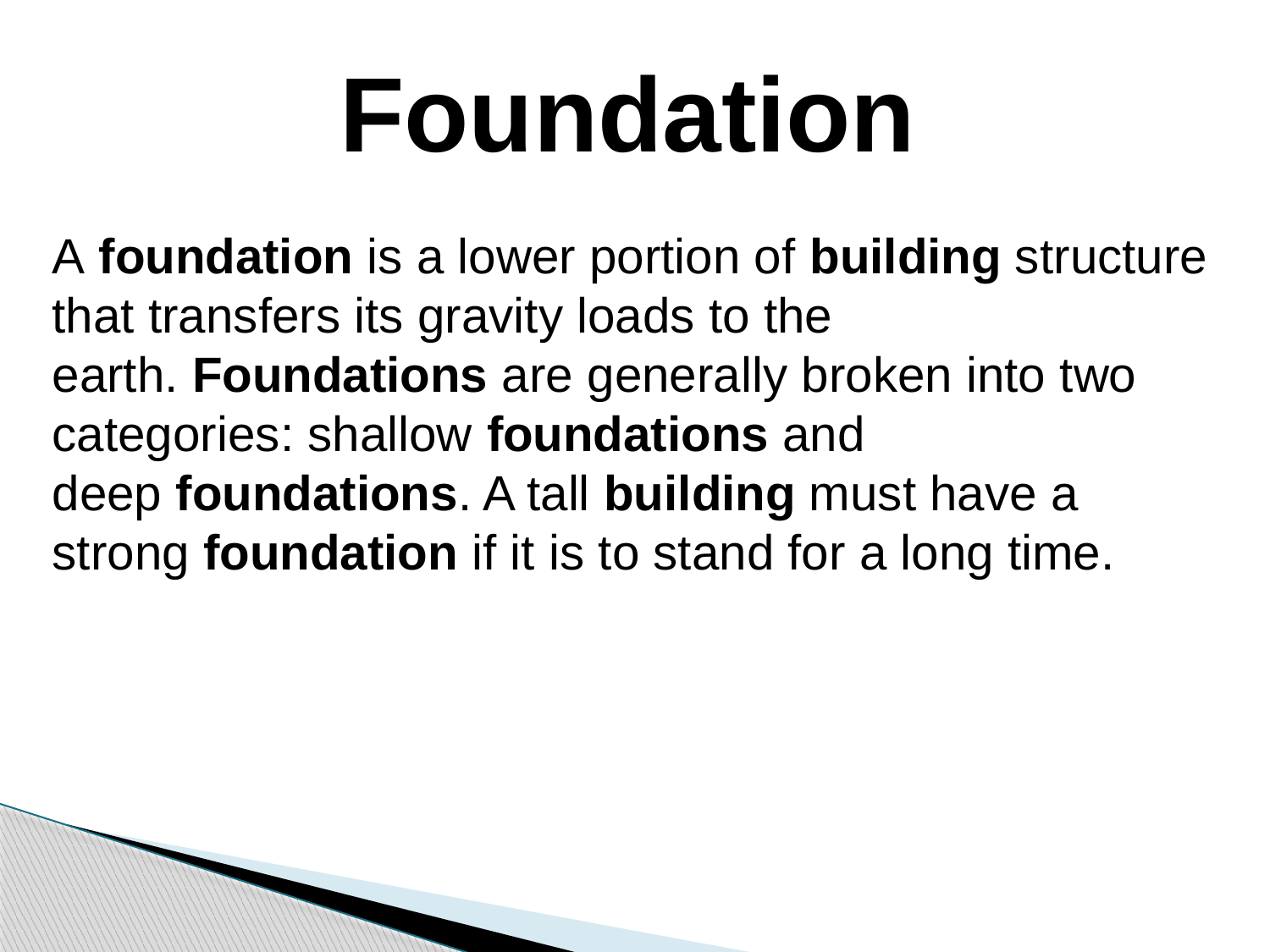

Foundation
A foundation is a lower portion of building structure that transfers its gravity loads to the earth. Foundations are generally broken into two categories: shallow foundations and deep foundations. A tall building must have a strong foundation if it is to stand for a long time.